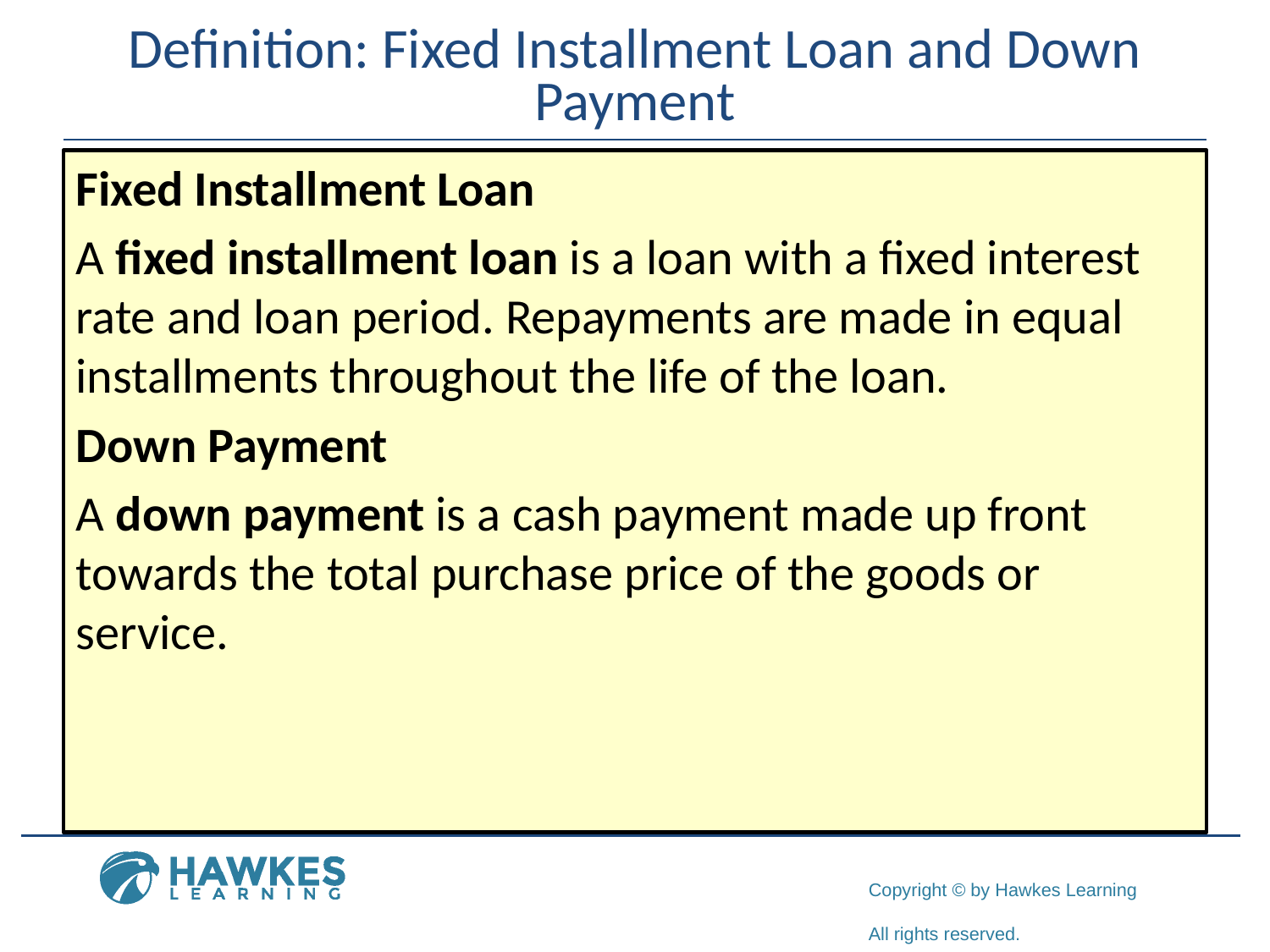

# Definition: Fixed Installment Loan and Down Payment
Fixed Installment Loan
A fixed installment loan is a loan with a fixed interest rate and loan period. Repayments are made in equal installments throughout the life of the loan.
Down Payment
A down payment is a cash payment made up front towards the total purchase price of the goods or service.